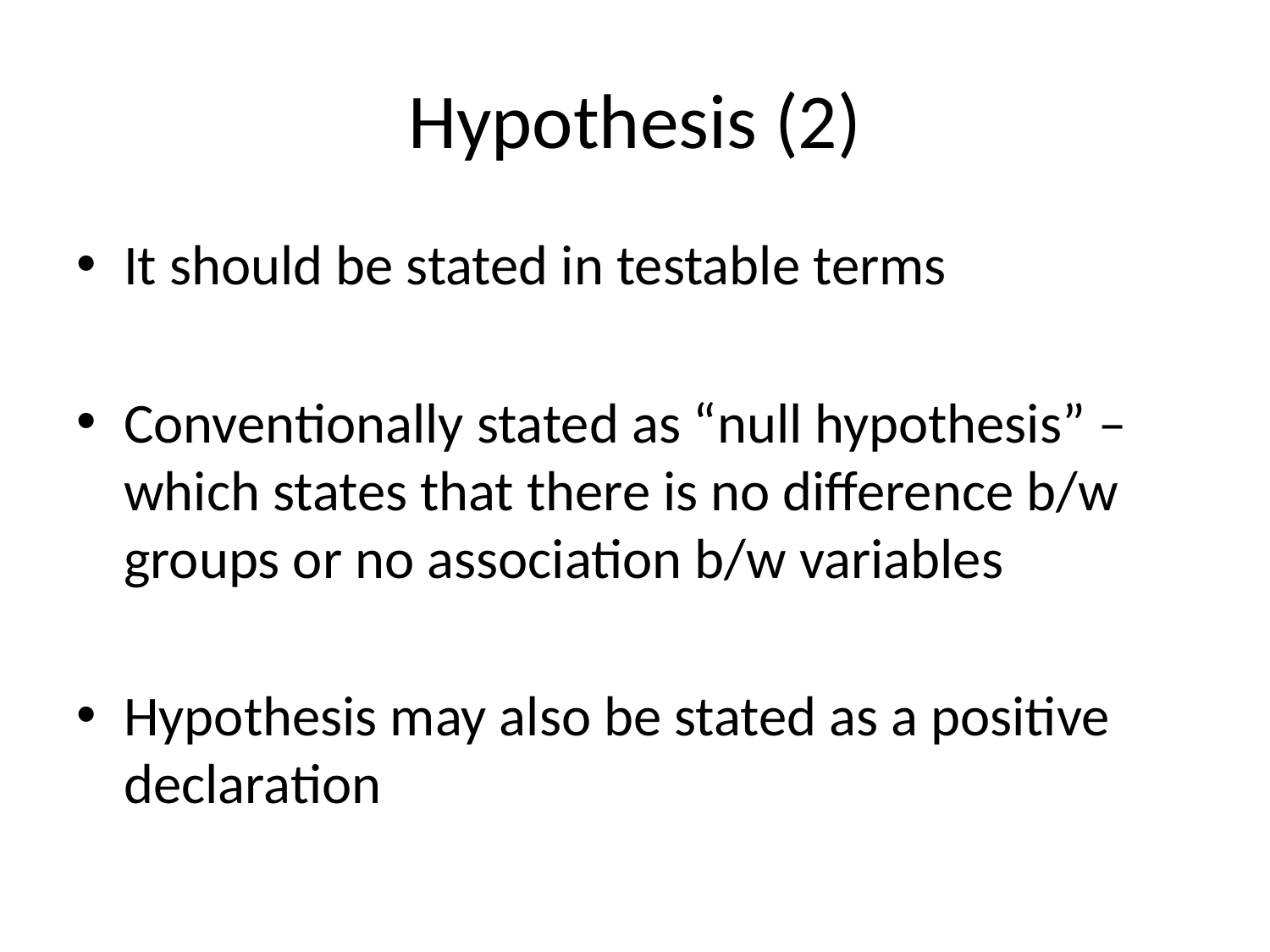

# Hypothesis (2)
It should be stated in testable terms

Conventionally stated as “null hypothesis” – which states that there is no difference b/w groups or no association b/w variables

Hypothesis may also be stated as a positive declaration